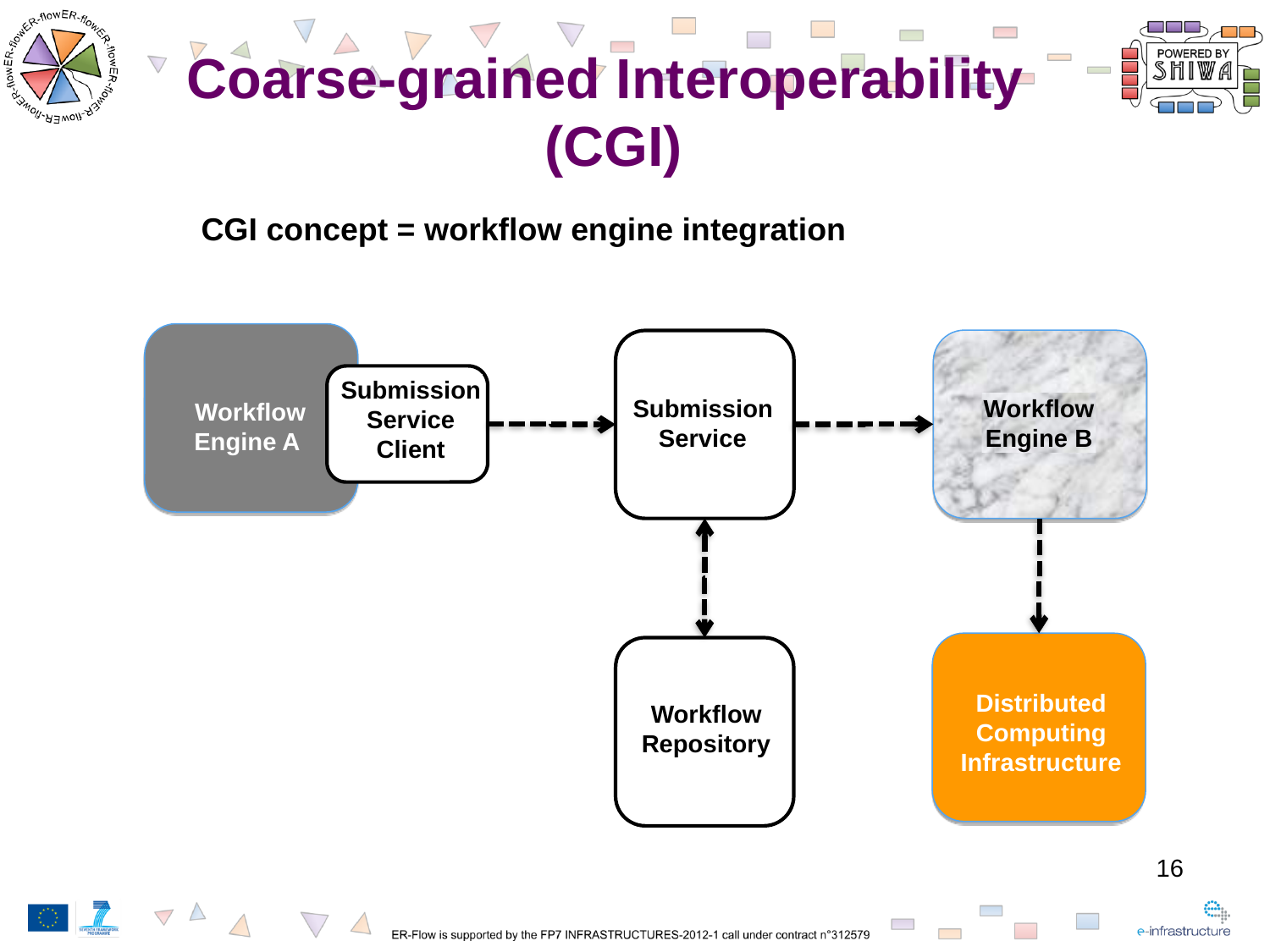

Coarse-grained Interoperability
(CGI)
CGI concept = workflow engine integration

Submission Service Client
Submission Service
Workflow Engine B
Workflow Engine A

Distributed Computing Infrastructure
Workflow Repository
16